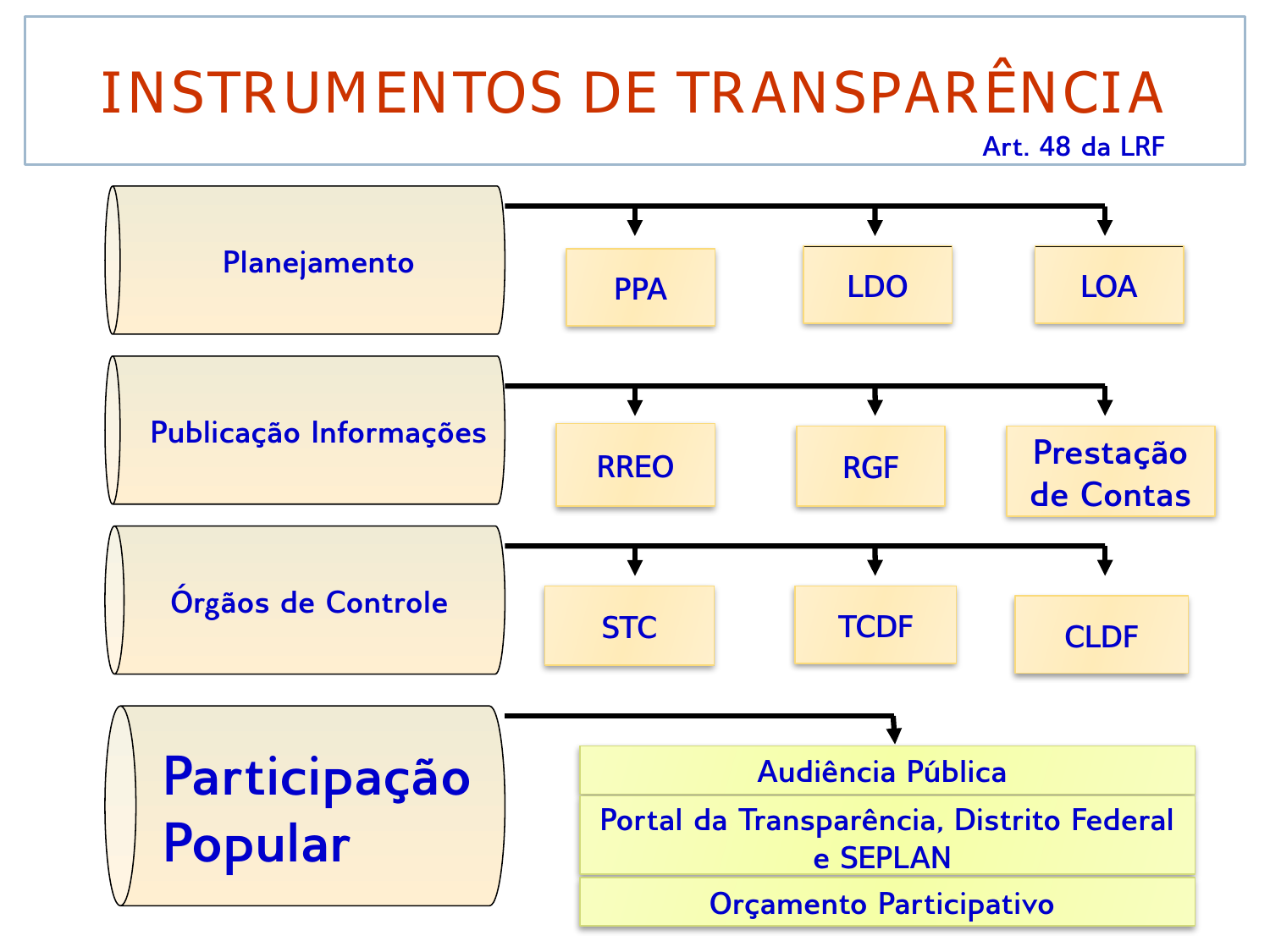

INSTRUMENTOS DE TRANSPARÊNCIA
Art. 48 da LRF
 Planejamento

LDO
LOA
PPA
 Publicação Informações

RREO
RGF
Prestação de Contas
Órgãos de Controle

STC
TCDF
CLDF
Participação Popular

Audiência Pública

Portal da Transparência, Distrito Federal e SEPLAN

Orçamento Participativo